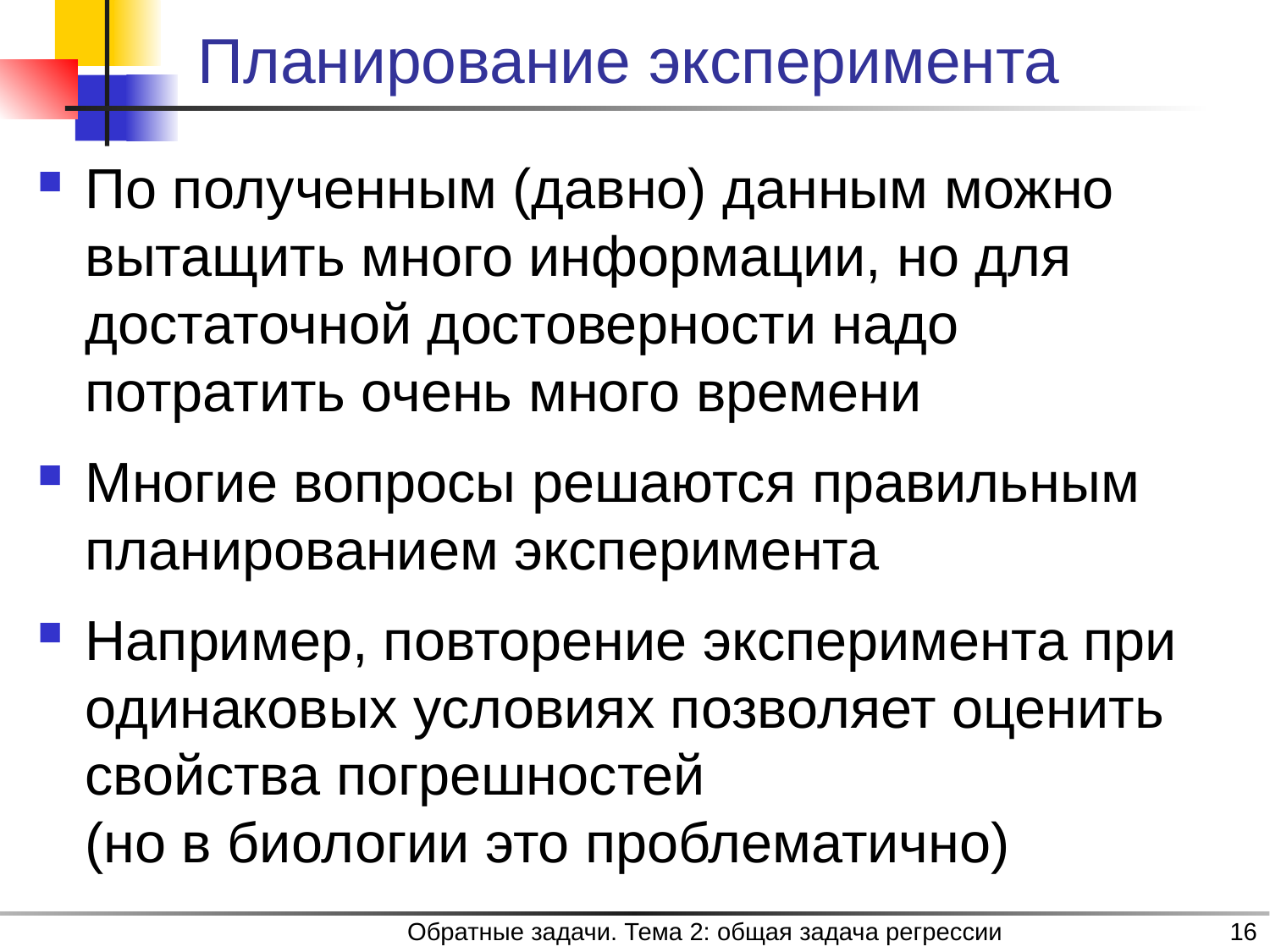

# Планирование эксперимента
По полученным (давно) данным можно вытащить много информации, но для достаточной достоверности надо потратить очень много времени
Многие вопросы решаются правильным планированием эксперимента
Например, повторение эксперимента при одинаковых условиях позволяет оценить свойства погрешностей
(но в биологии это проблематично)
Обратные задачи. Тема 2: общая задача регрессии
16